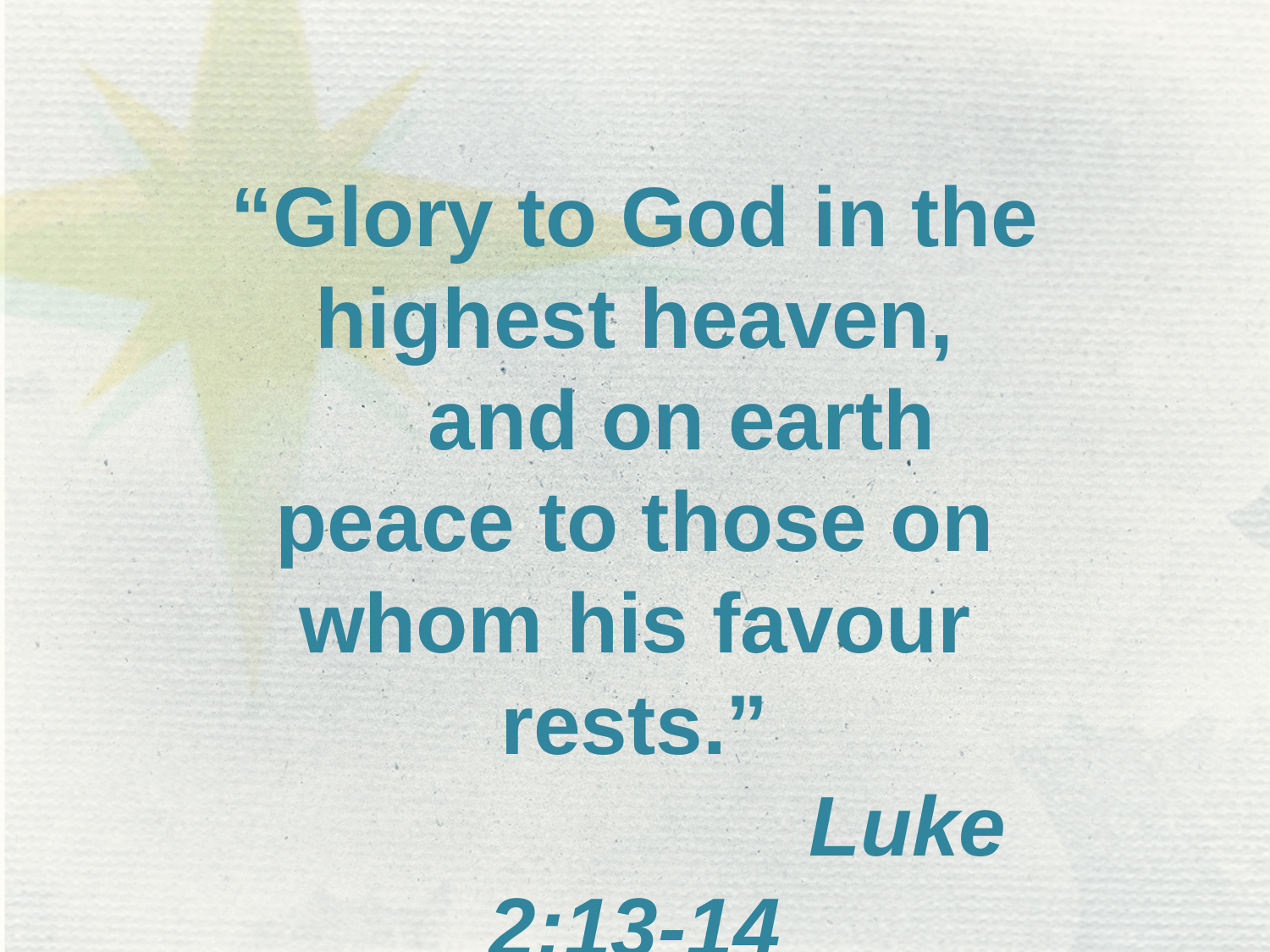

“Glory to God in the highest heaven,
    and on earth peace to those on whom his favour rests.”
			       Luke 2:13-14